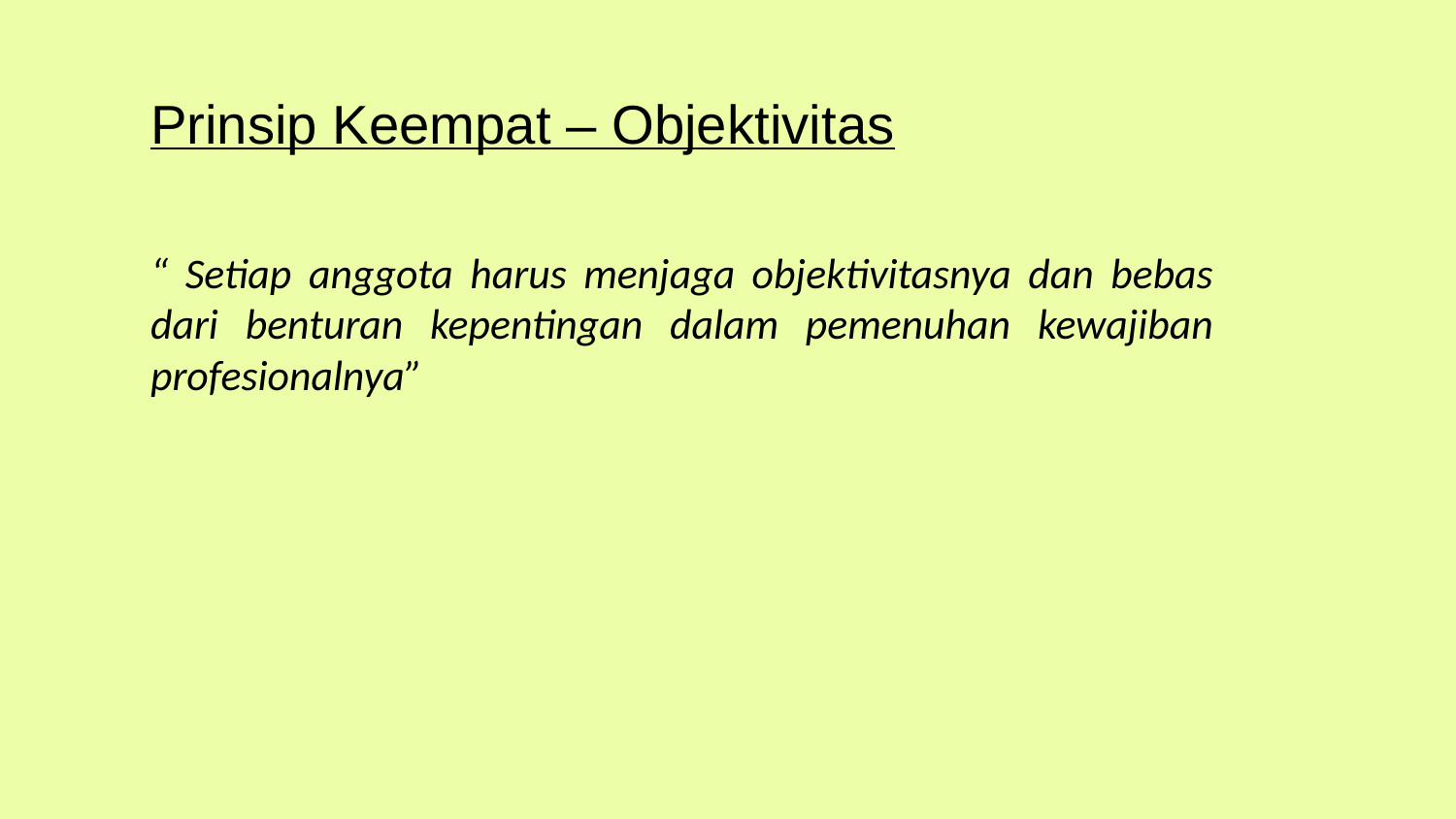

Prinsip Keempat – Objektivitas

“ Setiap anggota harus menjaga objektivitasnya dan bebas dari benturan kepentingan dalam pemenuhan kewajiban profesionalnya”